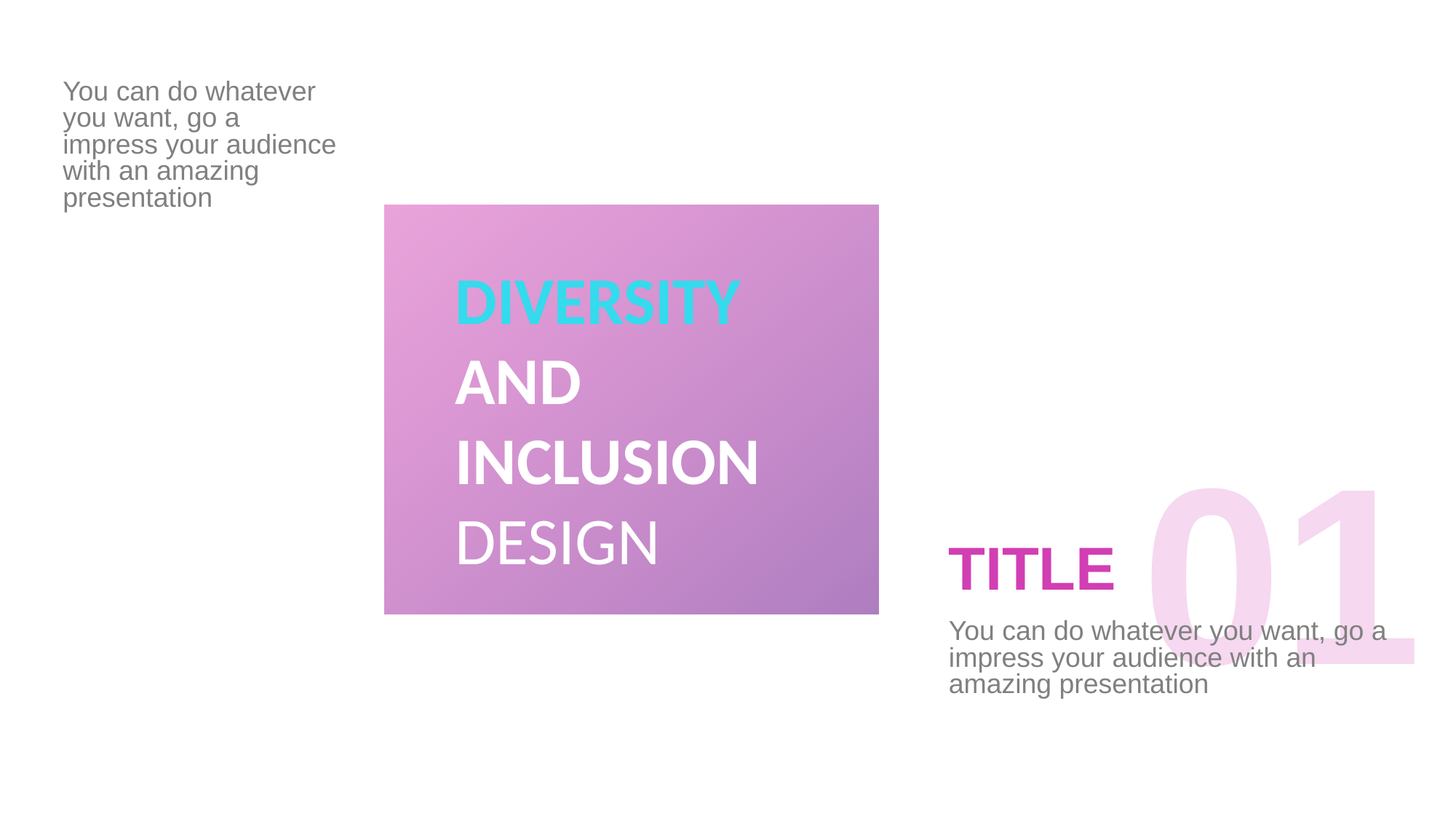

You can do whatever you want, go a impress your audience with an amazing presentation

DIVERSITY AND INCLUSION DESIGN
01

TITLE
You can do whatever you want, go a impress your audience with an amazing presentation